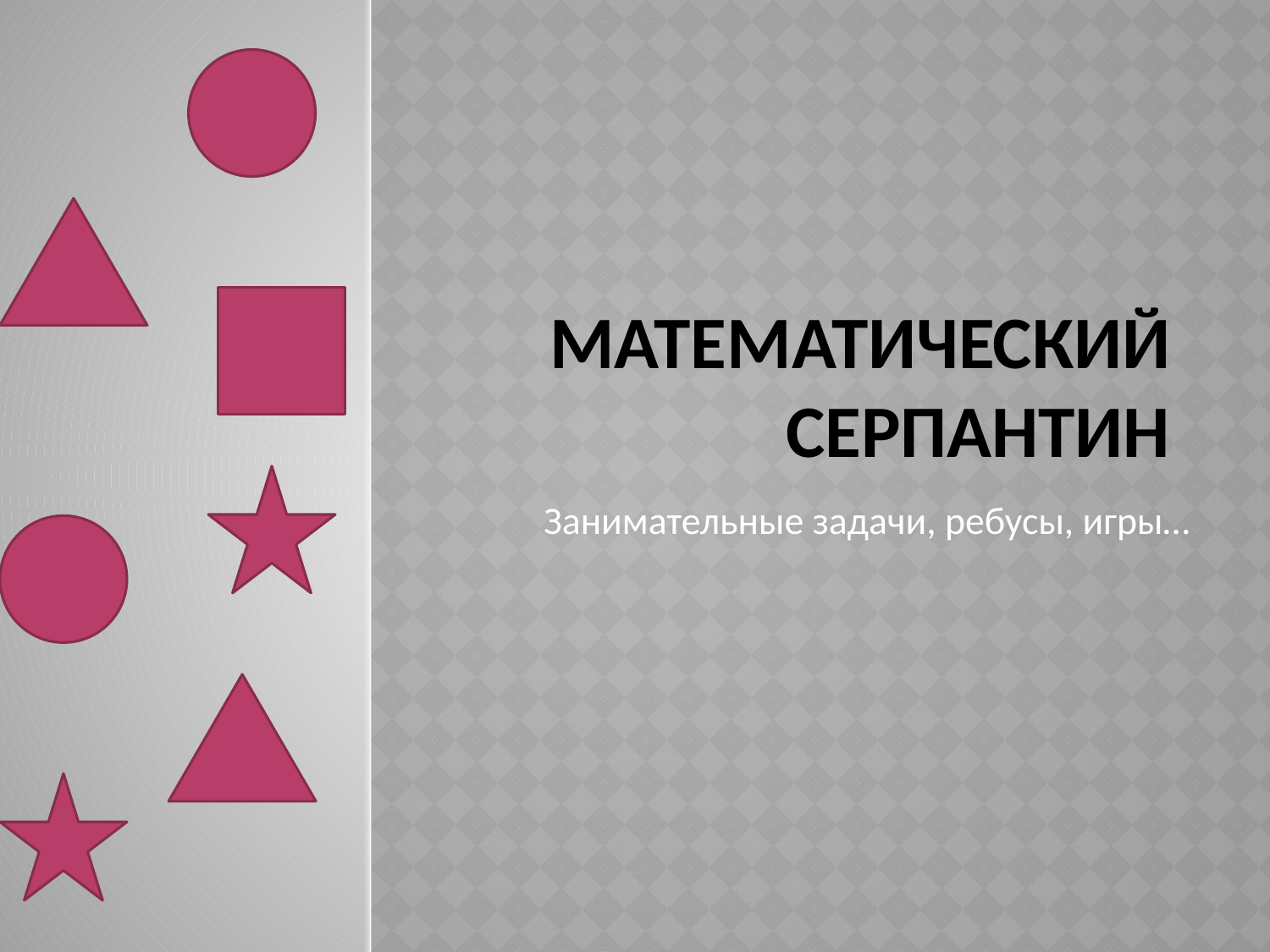

# Математический серпантин

Занимательные задачи, ребусы, игры…